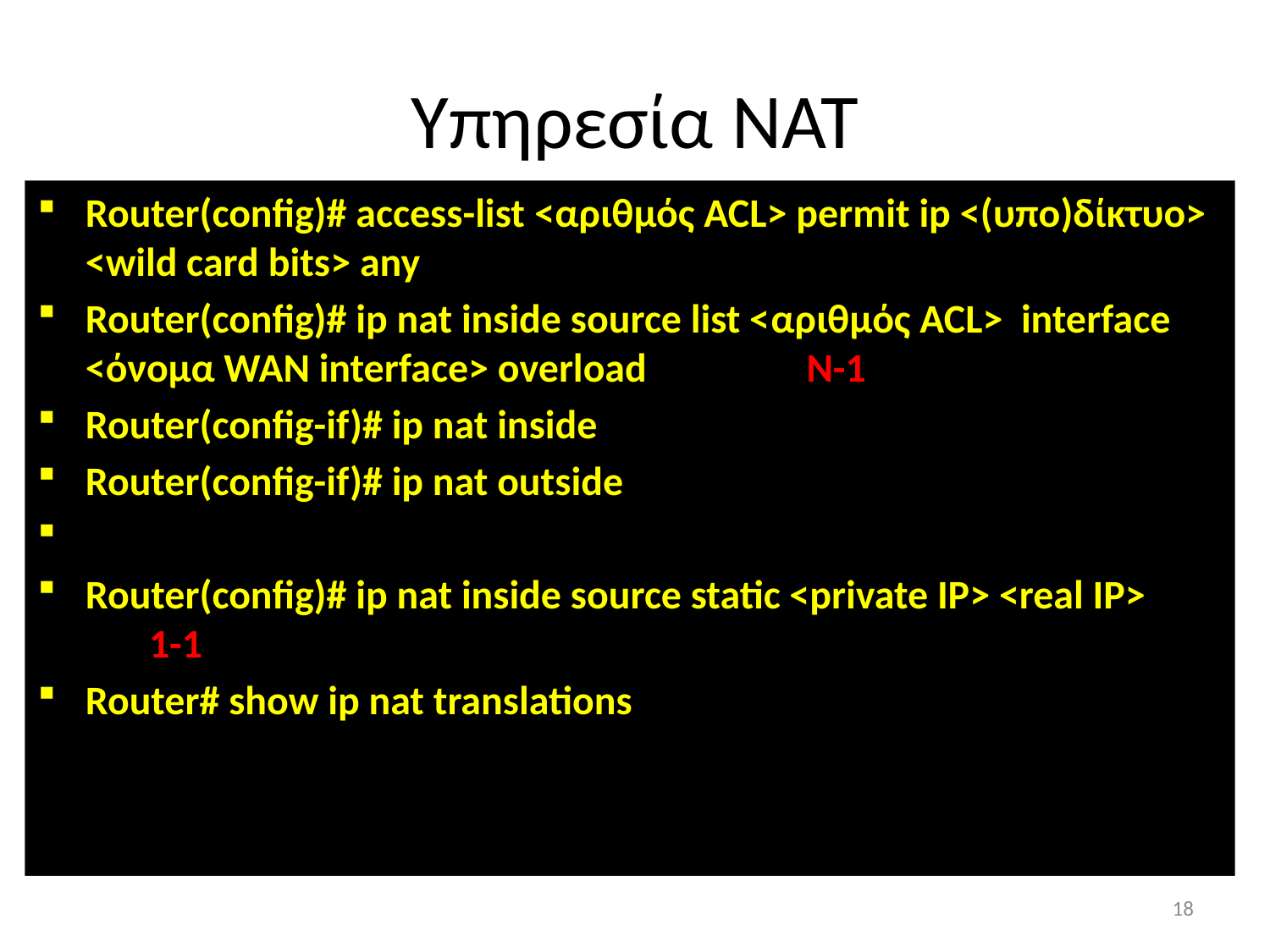

# Υπηρεσία NAT
Router(config)# access-list <αριθμός ACL> permit ip <(υπο)δίκτυο> <wild card bits> any
Router(config)# ip nat inside source list <αριθμός ACL>  interface  <όνομα WAN interface> overload           Χ    N-1
Router(config-if)# ip nat inside
Router(config-if)# ip nat outside

Router(config)# ip nat inside source static <private IP> <real IP>                1-1
Router# show ip nat translations
18